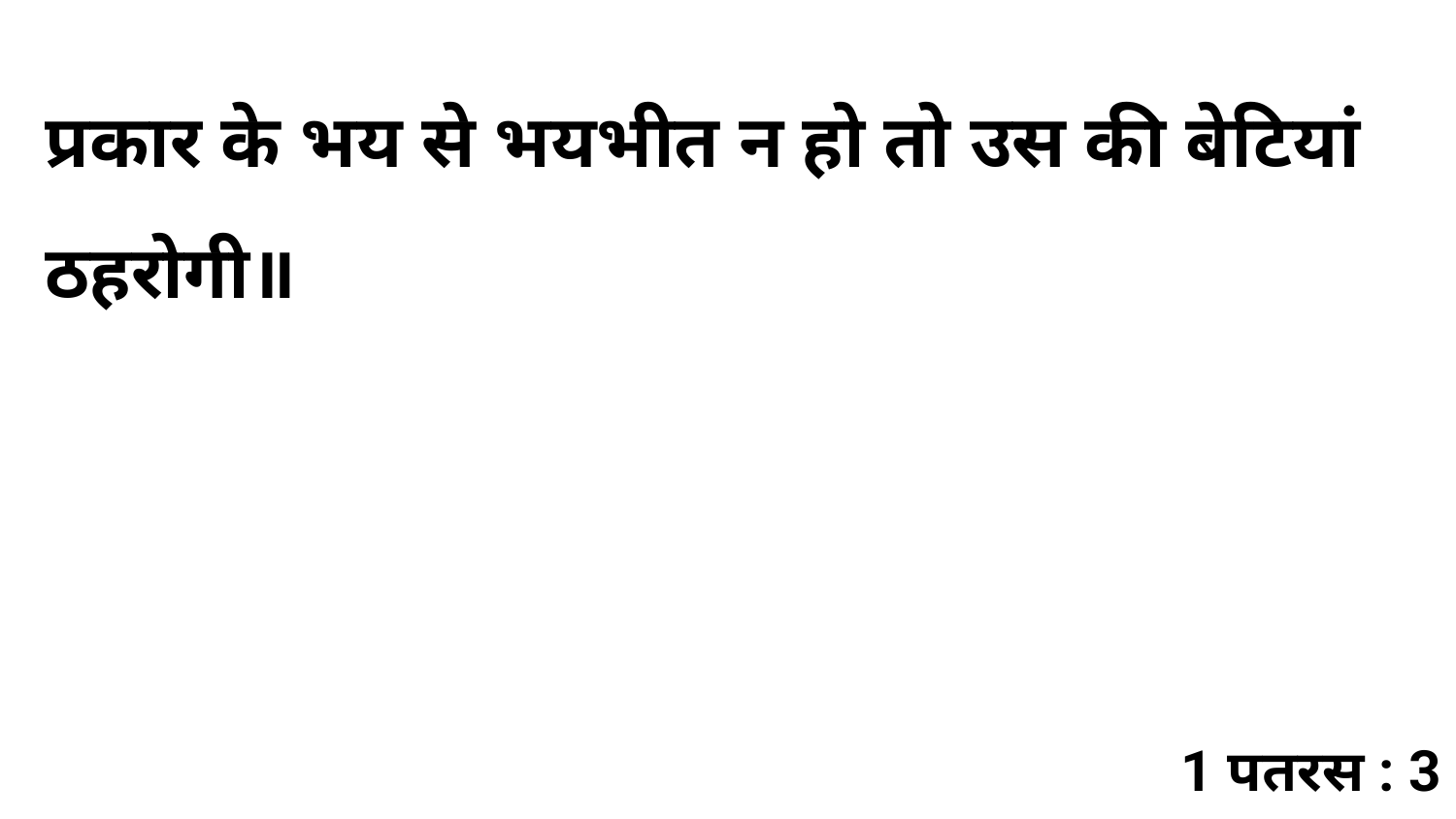

प्रकार के भय से भयभीत न हो तो उस की बेटियां ठहरोगी॥
1 पतरस : 3